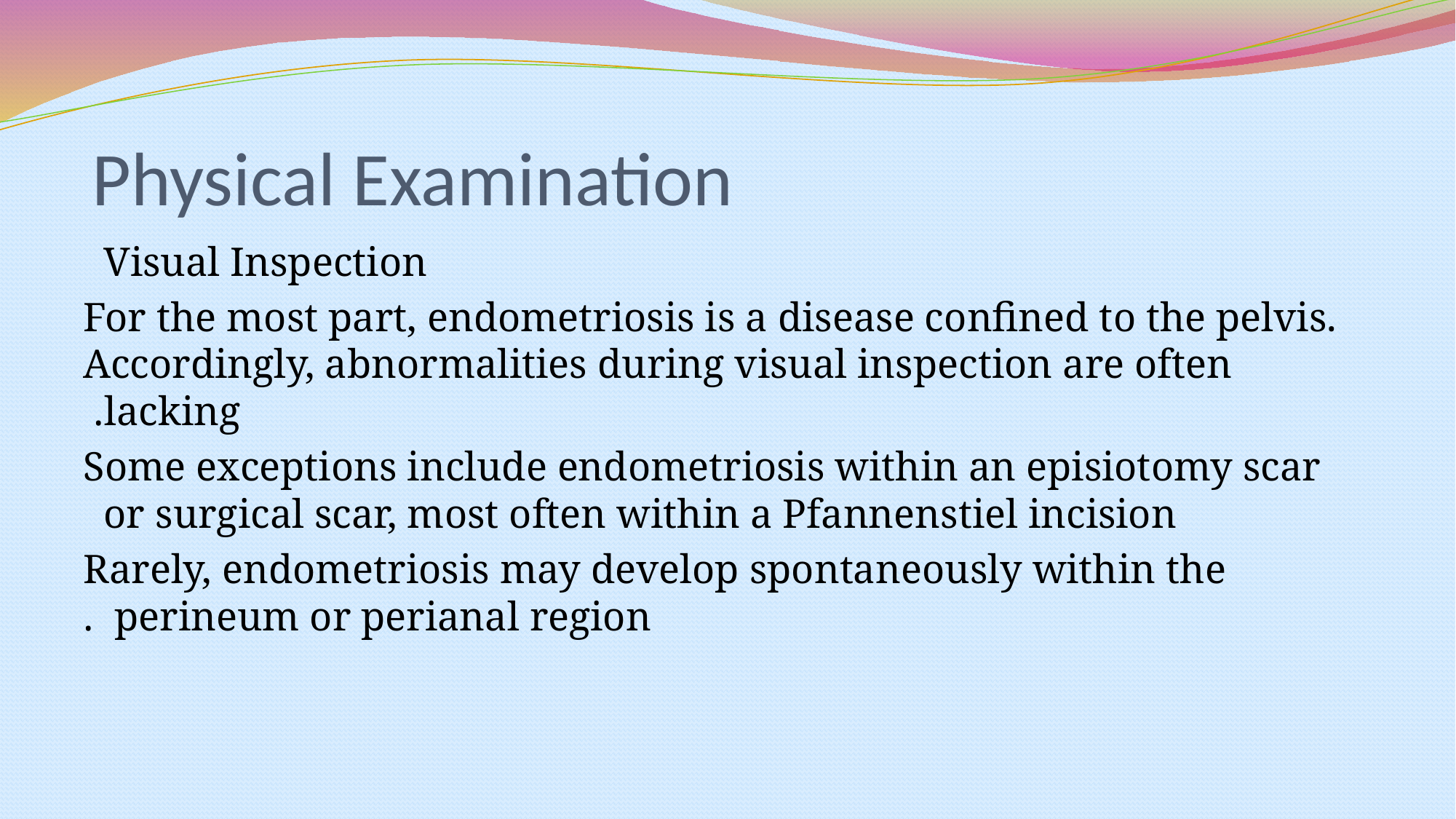

# Physical Examination
  Visual Inspection
For the most part, endometriosis is a disease confined to the pelvis. Accordingly, abnormalities during visual inspection are often lacking.
 Some exceptions include endometriosis within an episiotomy scar or surgical scar, most often within a Pfannenstiel incision
Rarely, endometriosis may develop spontaneously within the perineum or perianal region  .